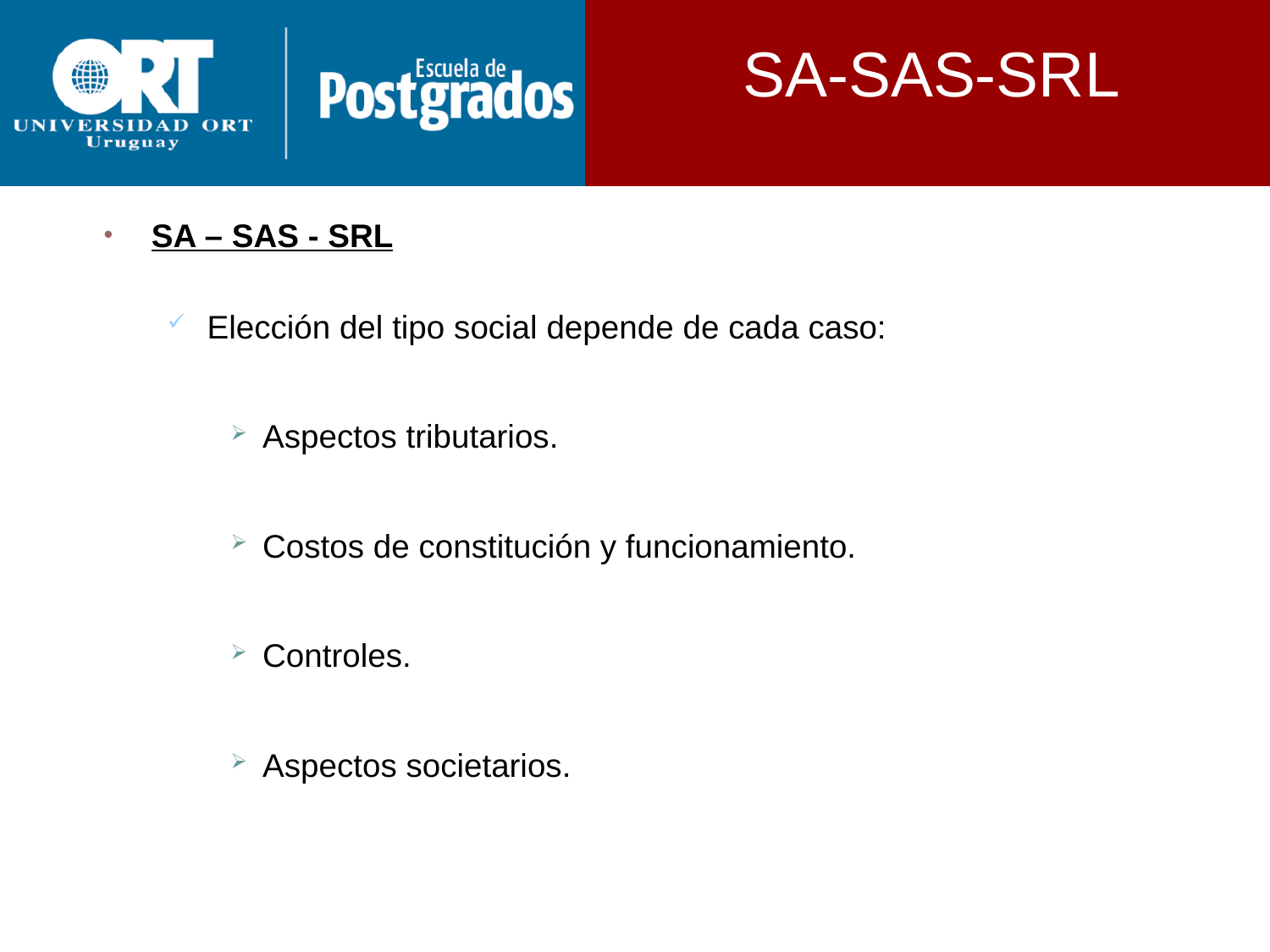

SA-SAS-SRL

SA – SAS - SRL

Elección del tipo social depende de cada caso:

Aspectos tributarios.

Costos de constitución y funcionamiento.

Controles.

Aspectos societarios.